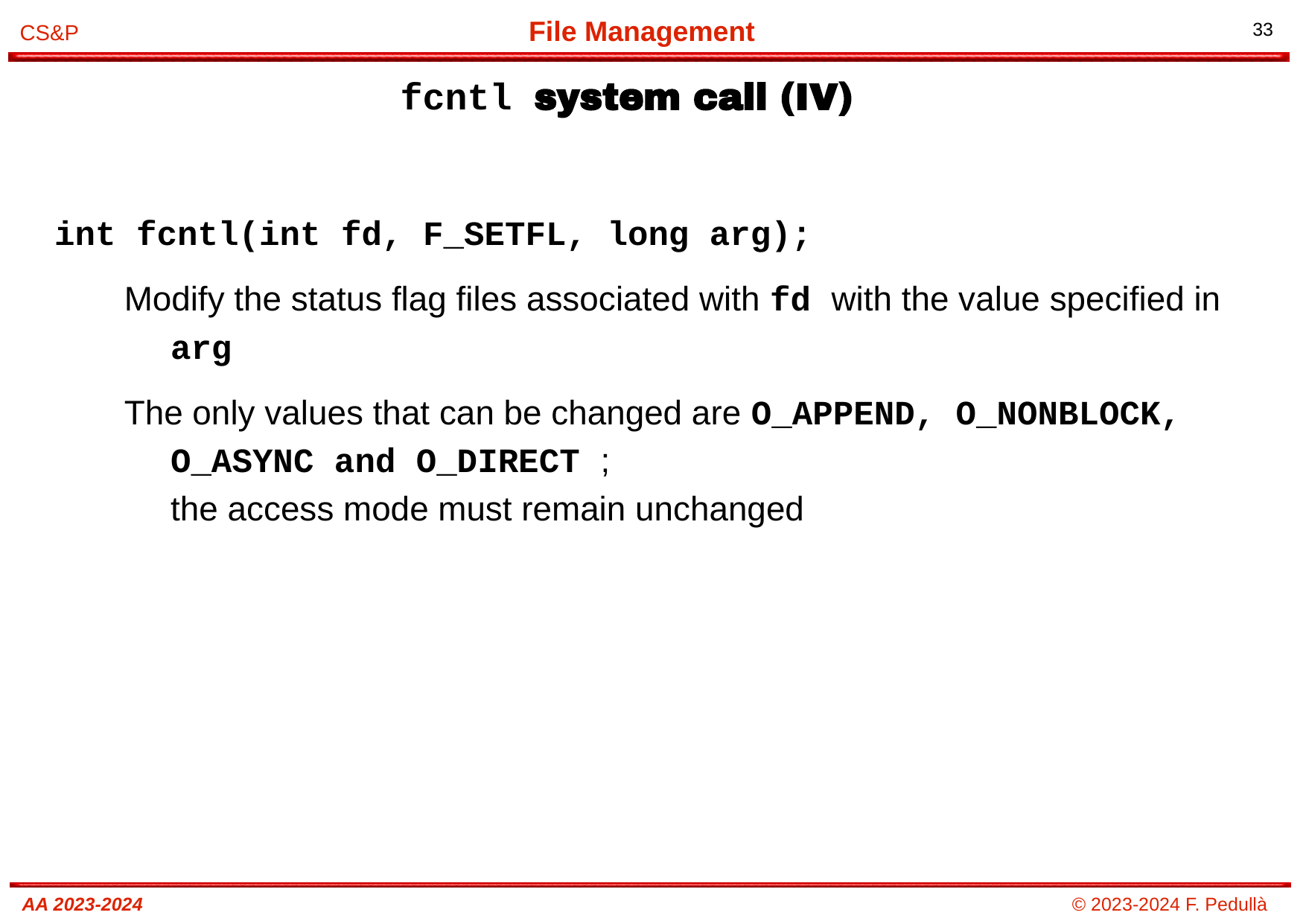

fcntl system call (IV)
# int fcntl(int fd, F_SETFL, long arg);
Modify the status flag files associated with fd with the value specified in arg
The only values that can be changed are O_APPEND, O_NONBLOCK, O_ASYNC and O_DIRECT ;
the access mode must remain unchanged